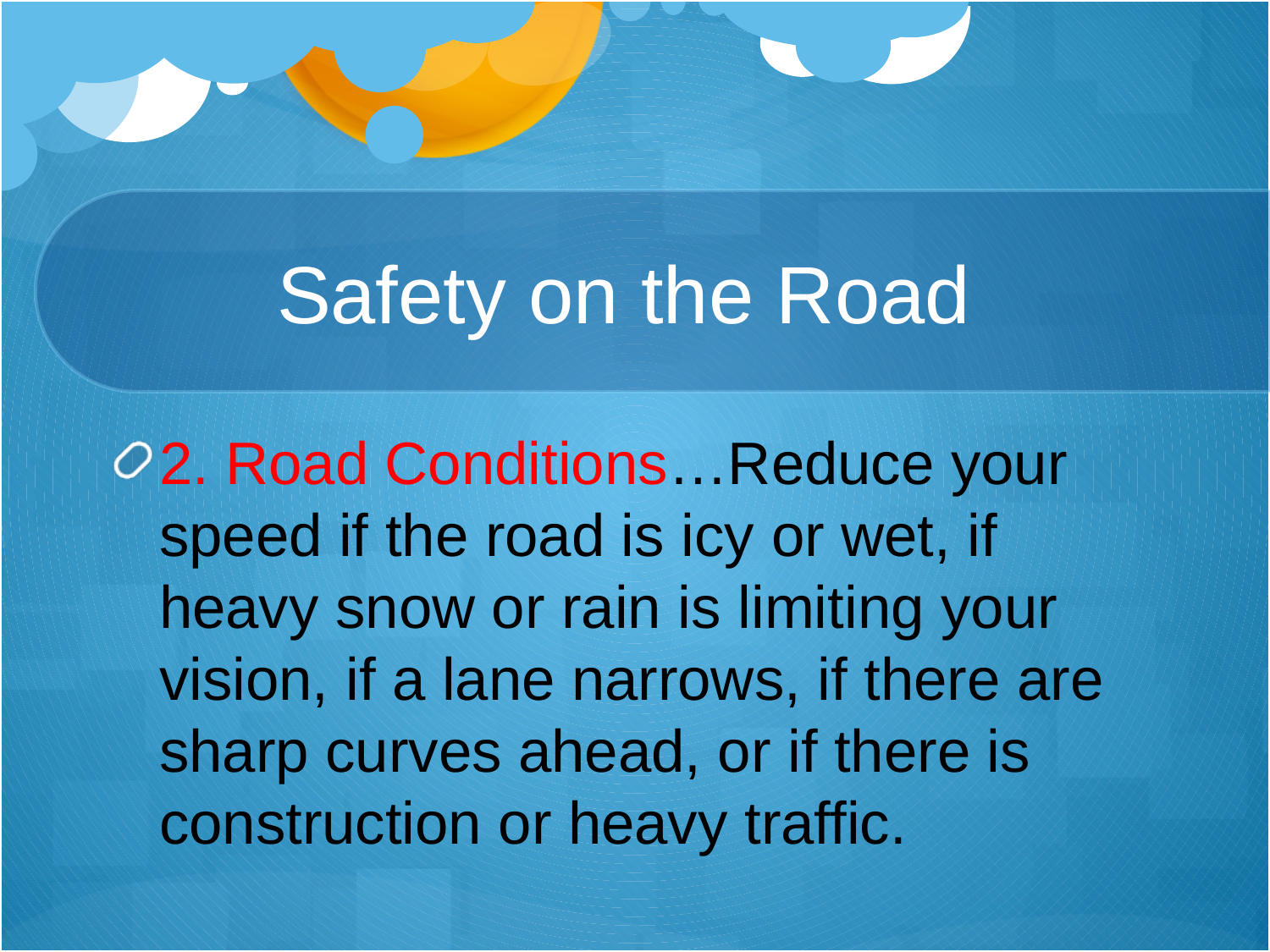

# Safety on the Road
2. Road Conditions…Reduce your speed if the road is icy or wet, if heavy snow or rain is limiting your vision, if a lane narrows, if there are sharp curves ahead, or if there is construction or heavy traffic.